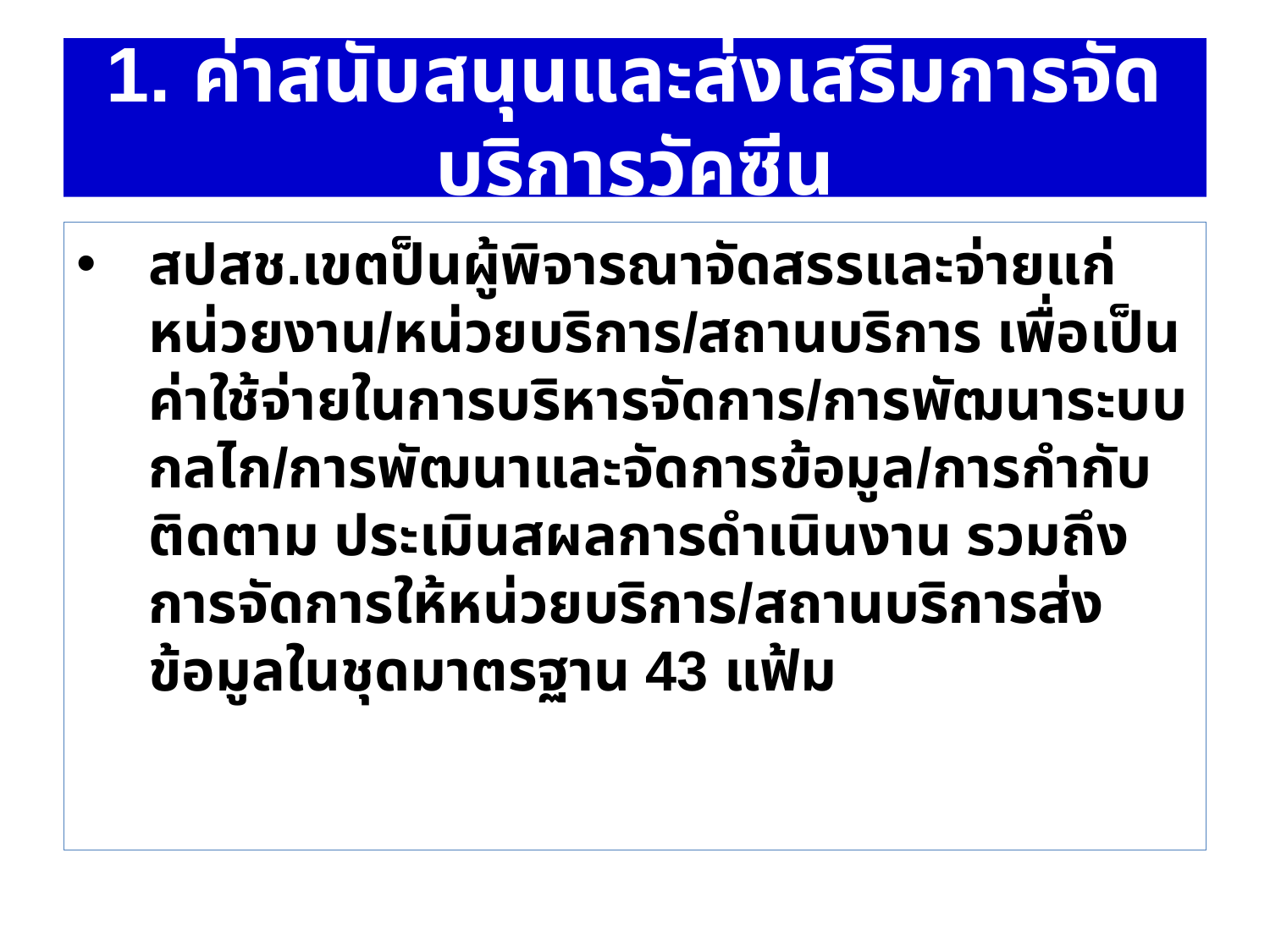

# 1. ค่าสนับสนุนและส่งเสริมการจัดบริการวัคซีน
สปสช.เขตป็นผู้พิจารณาจัดสรรและจ่ายแก่หน่วยงาน/หน่วยบริการ/สถานบริการ เพื่อเป็นค่าใช้จ่ายในการบริหารจัดการ/การพัฒนาระบบ กลไก/การพัฒนาและจัดการข้อมูล/การกำกับติดตาม ประเมินสผลการดำเนินงาน รวมถึงการจัดการให้หน่วยบริการ/สถานบริการส่งข้อมูลในชุดมาตรฐาน 43 แฟ้ม